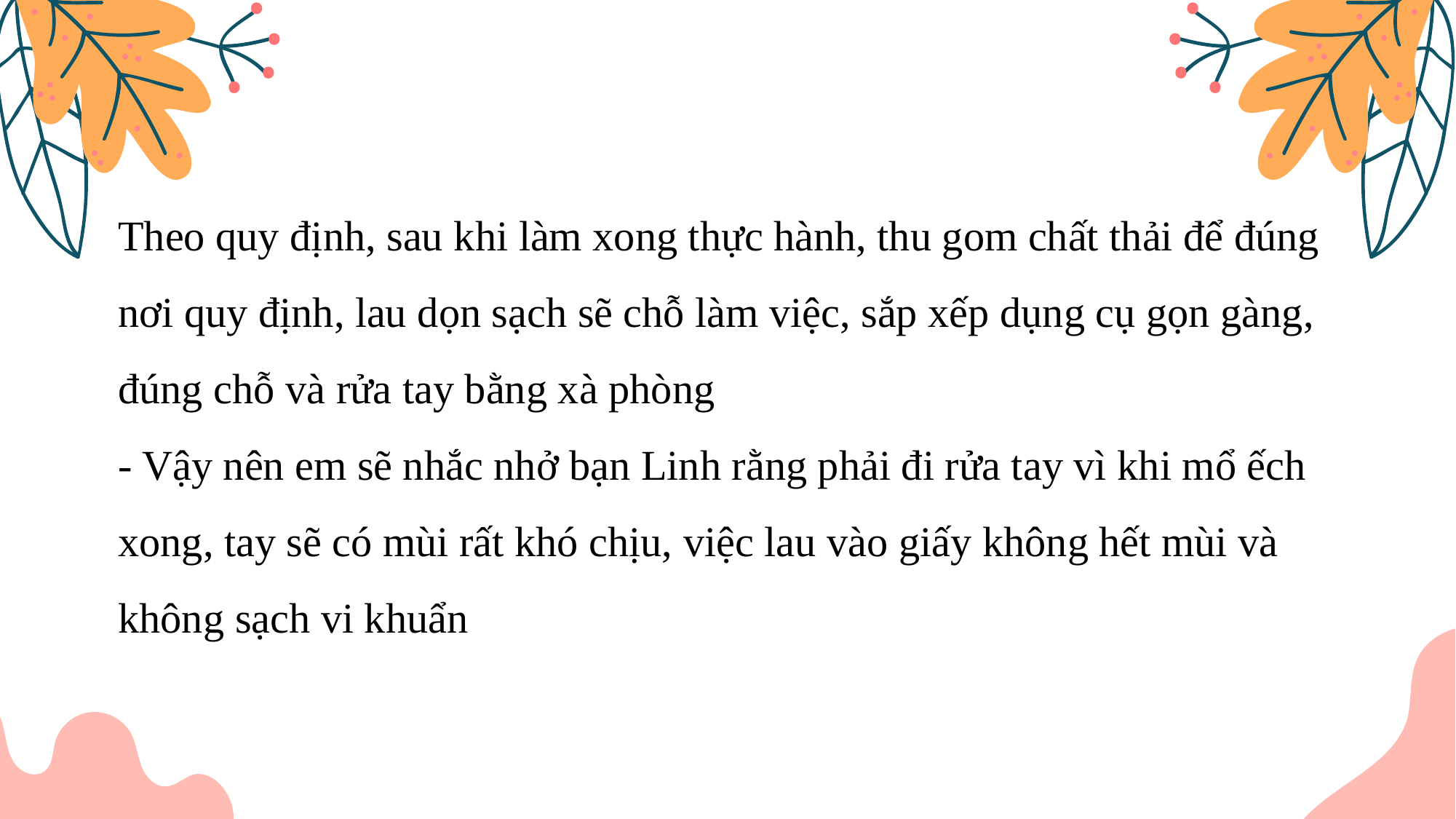

Theo quy định, sau khi làm xong thực hành, thu gom chất thải để đúng nơi quy định, lau dọn sạch sẽ chỗ làm việc, sắp xếp dụng cụ gọn gàng, đúng chỗ và rửa tay bằng xà phòng
- Vậy nên em sẽ nhắc nhở bạn Linh rằng phải đi rửa tay vì khi mổ ếch xong, tay sẽ có mùi rất khó chịu, việc lau vào giấy không hết mùi và không sạch vi khuẩn